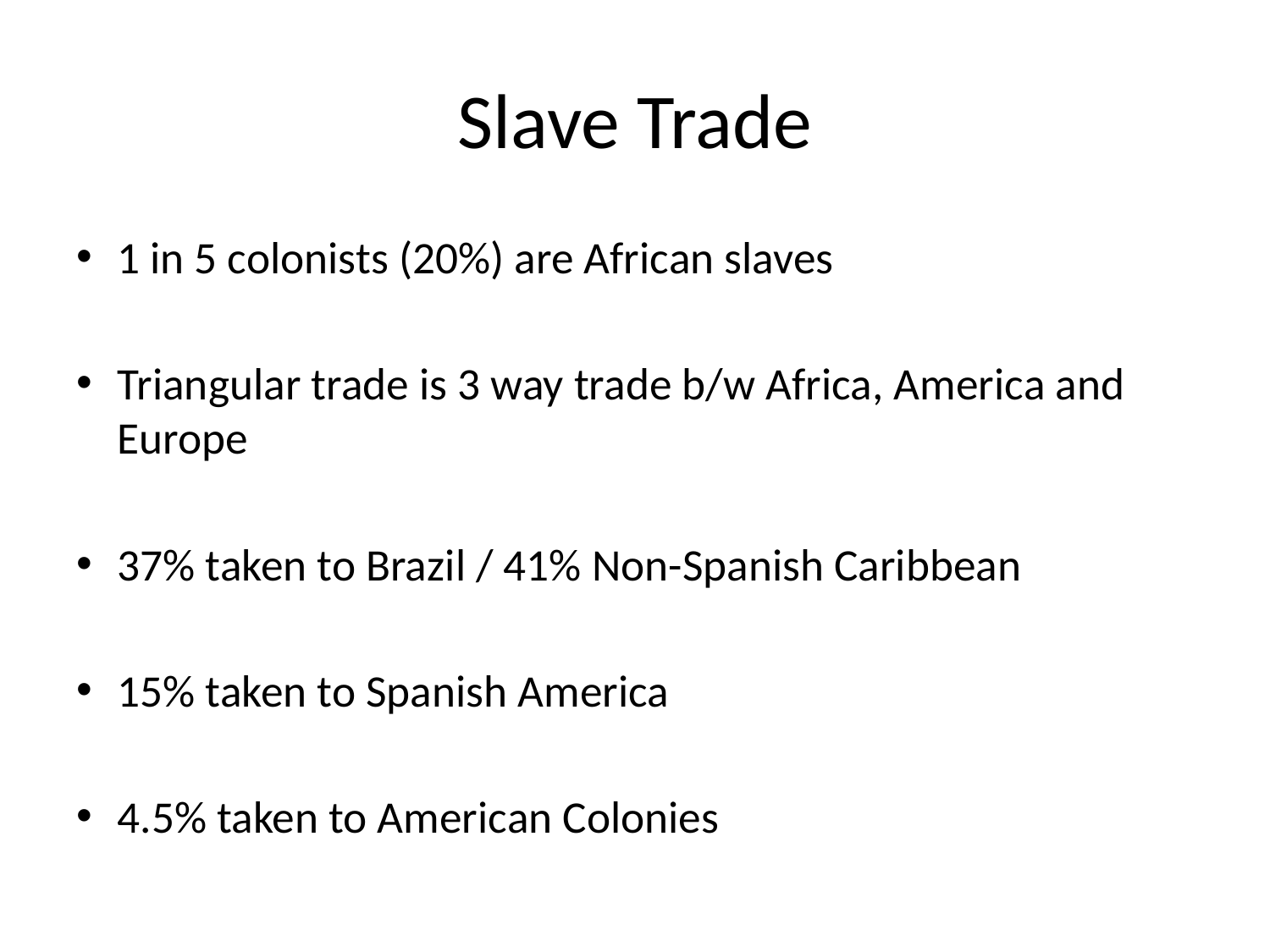

# Slave Trade
1 in 5 colonists (20%) are African slaves

Triangular trade is 3 way trade b/w Africa, America and Europe

37% taken to Brazil / 41% Non-Spanish Caribbean

15% taken to Spanish America

4.5% taken to American Colonies